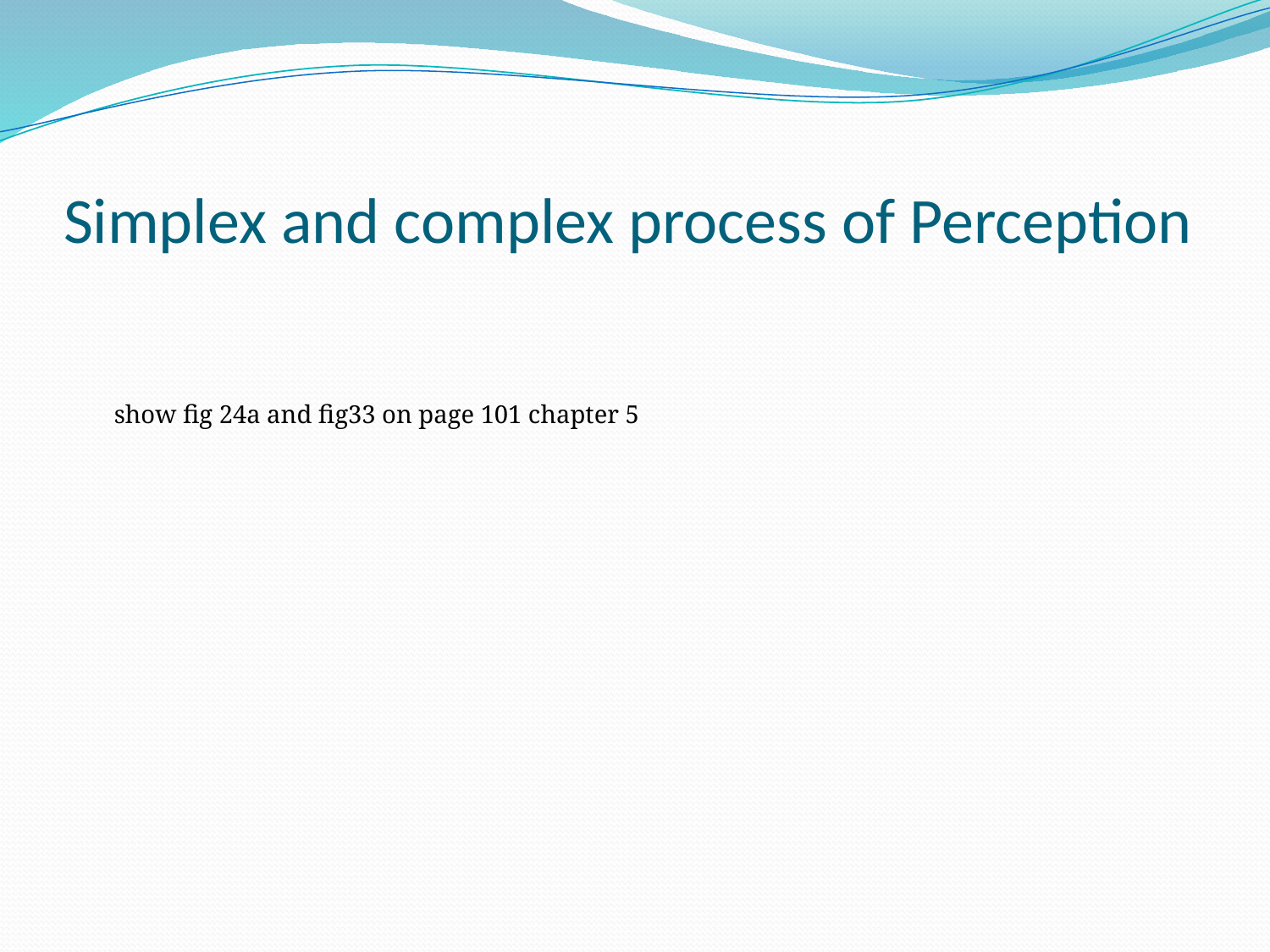

# Simplex and complex process of Perception

	show fig 24a and fig33 on page 101 chapter 5